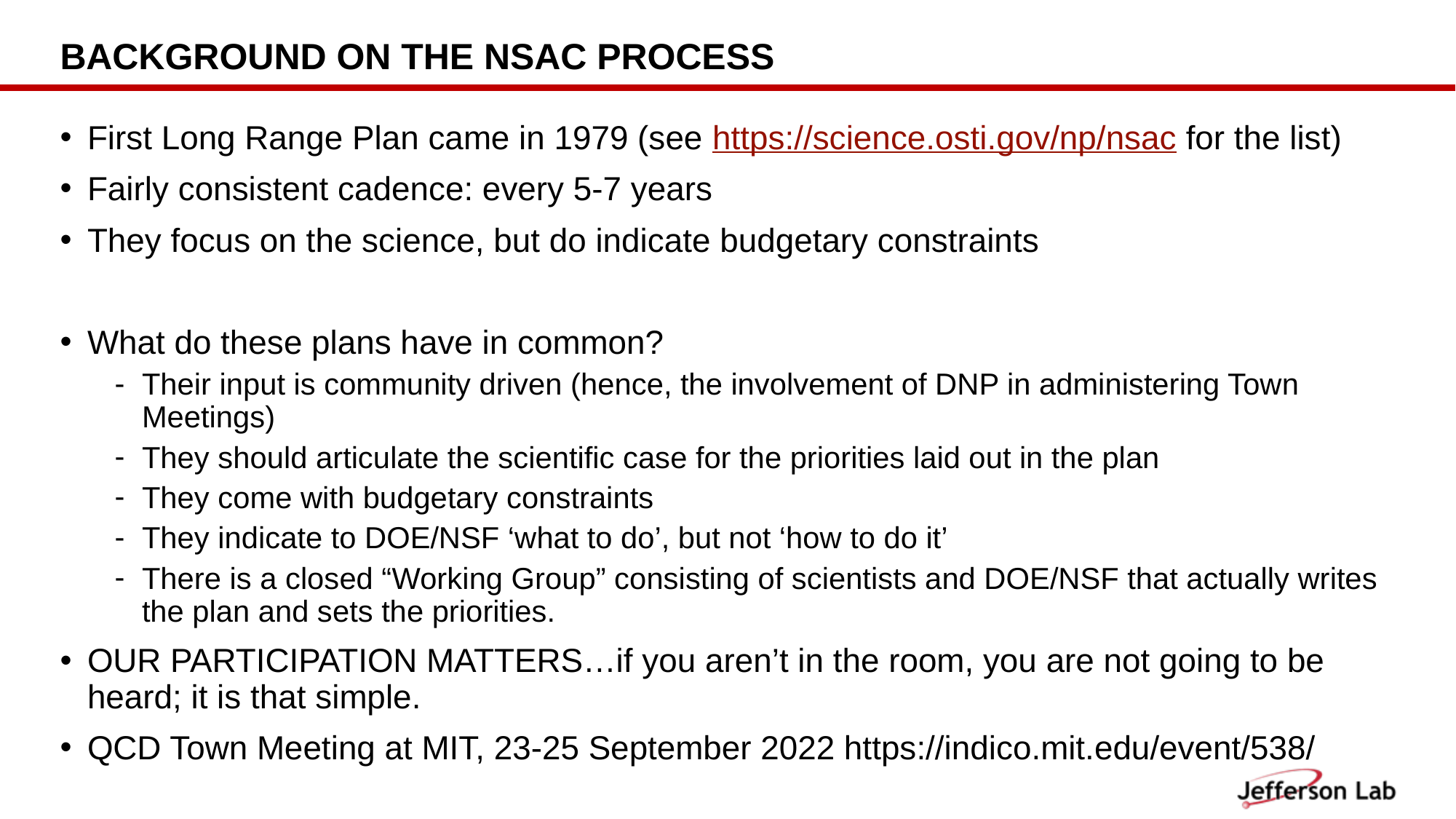

# Background on the NSAC process
First Long Range Plan came in 1979 (see https://science.osti.gov/np/nsac for the list)
Fairly consistent cadence: every 5-7 years
They focus on the science, but do indicate budgetary constraints

What do these plans have in common?
Their input is community driven (hence, the involvement of DNP in administering Town Meetings)
They should articulate the scientific case for the priorities laid out in the plan
They come with budgetary constraints
They indicate to DOE/NSF ‘what to do’, but not ‘how to do it’
There is a closed “Working Group” consisting of scientists and DOE/NSF that actually writes the plan and sets the priorities.
OUR PARTICIPATION MATTERS…if you aren’t in the room, you are not going to be heard; it is that simple.
QCD Town Meeting at MIT, 23-25 September 2022 https://indico.mit.edu/event/538/